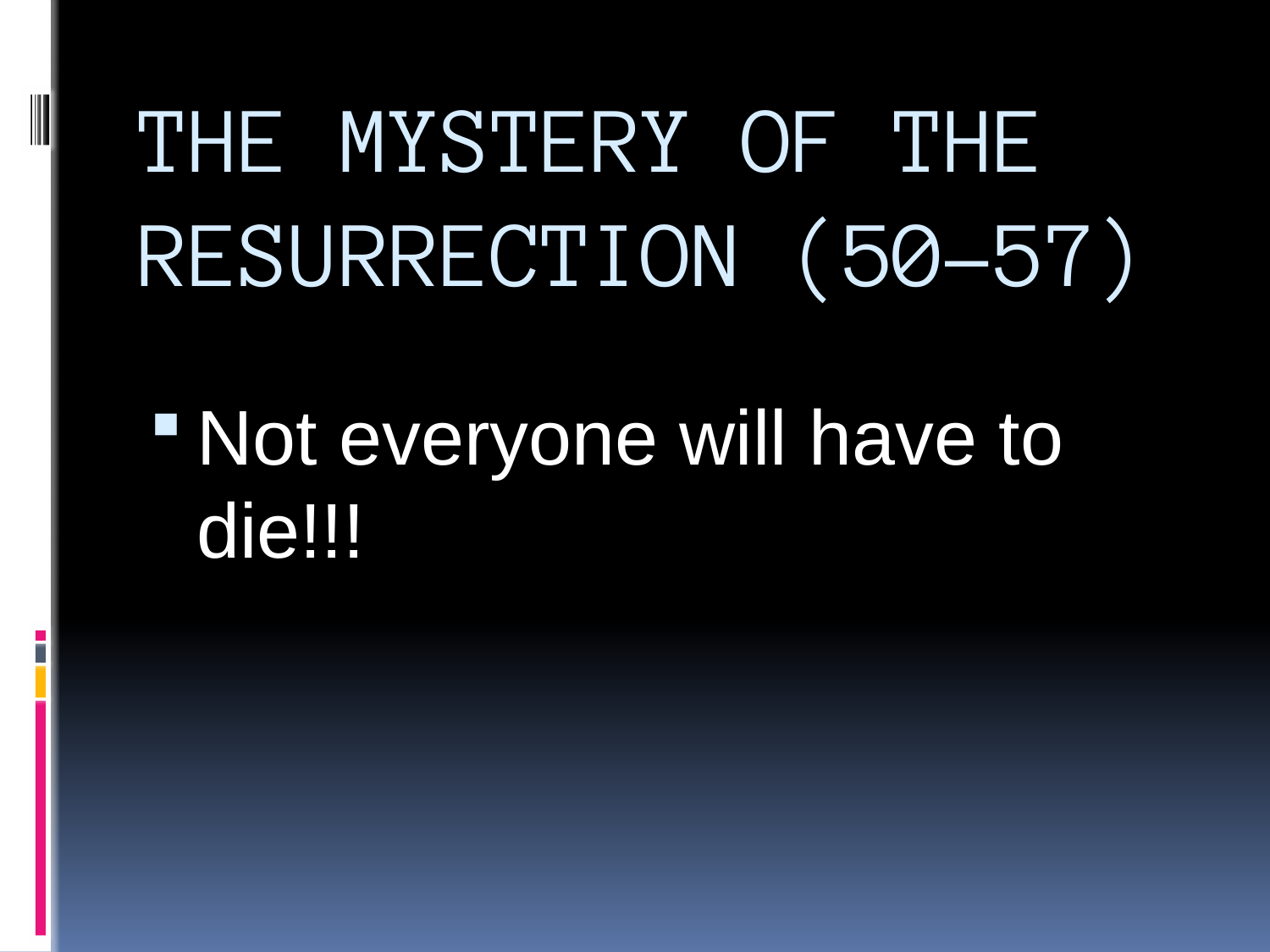

# THE MYSTERY OF THE RESURRECTION (50-57)
Not everyone will have to die!!!